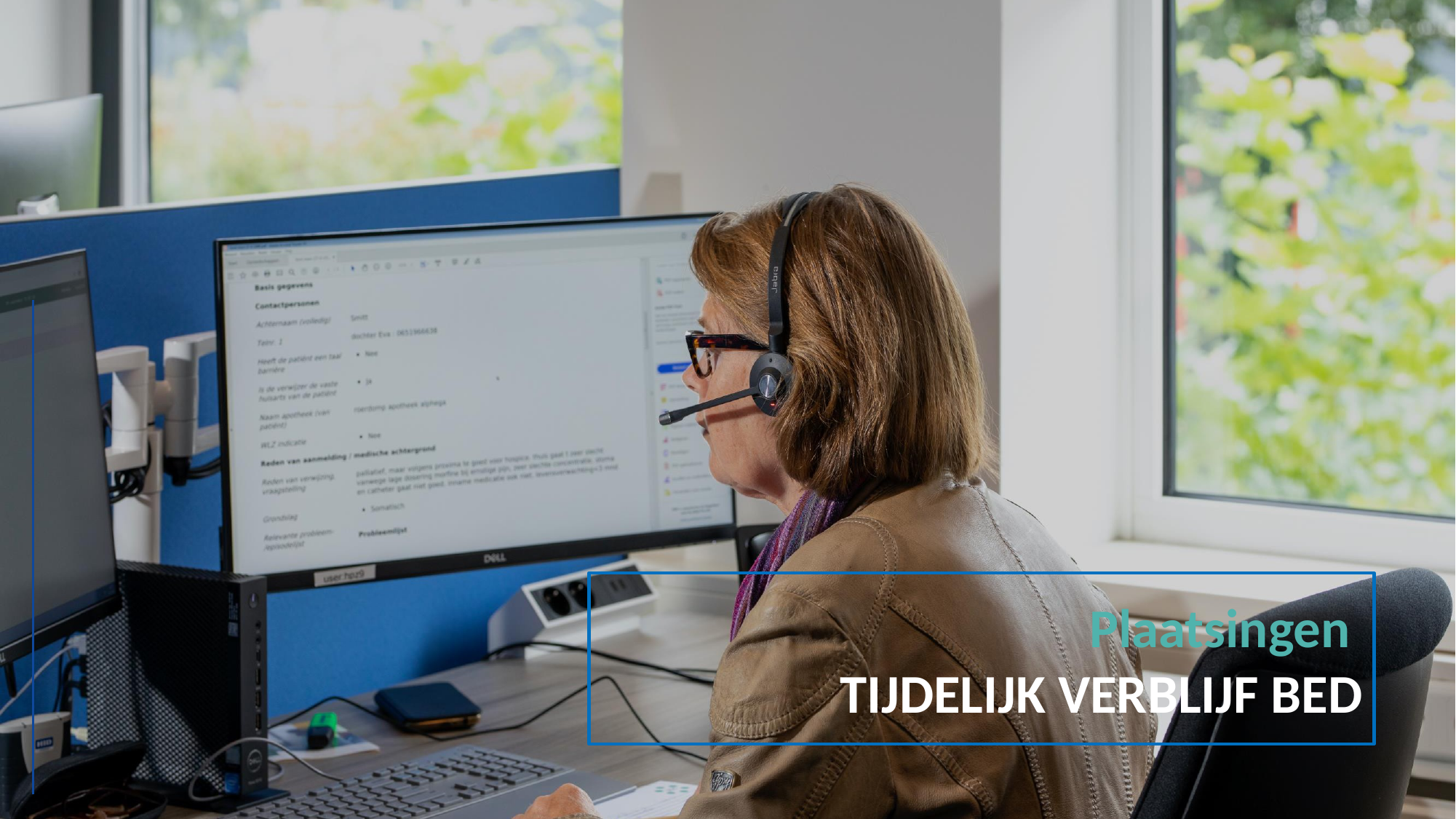

Plaatsingen
             TIJDELIJK VERBLIJF BED

13